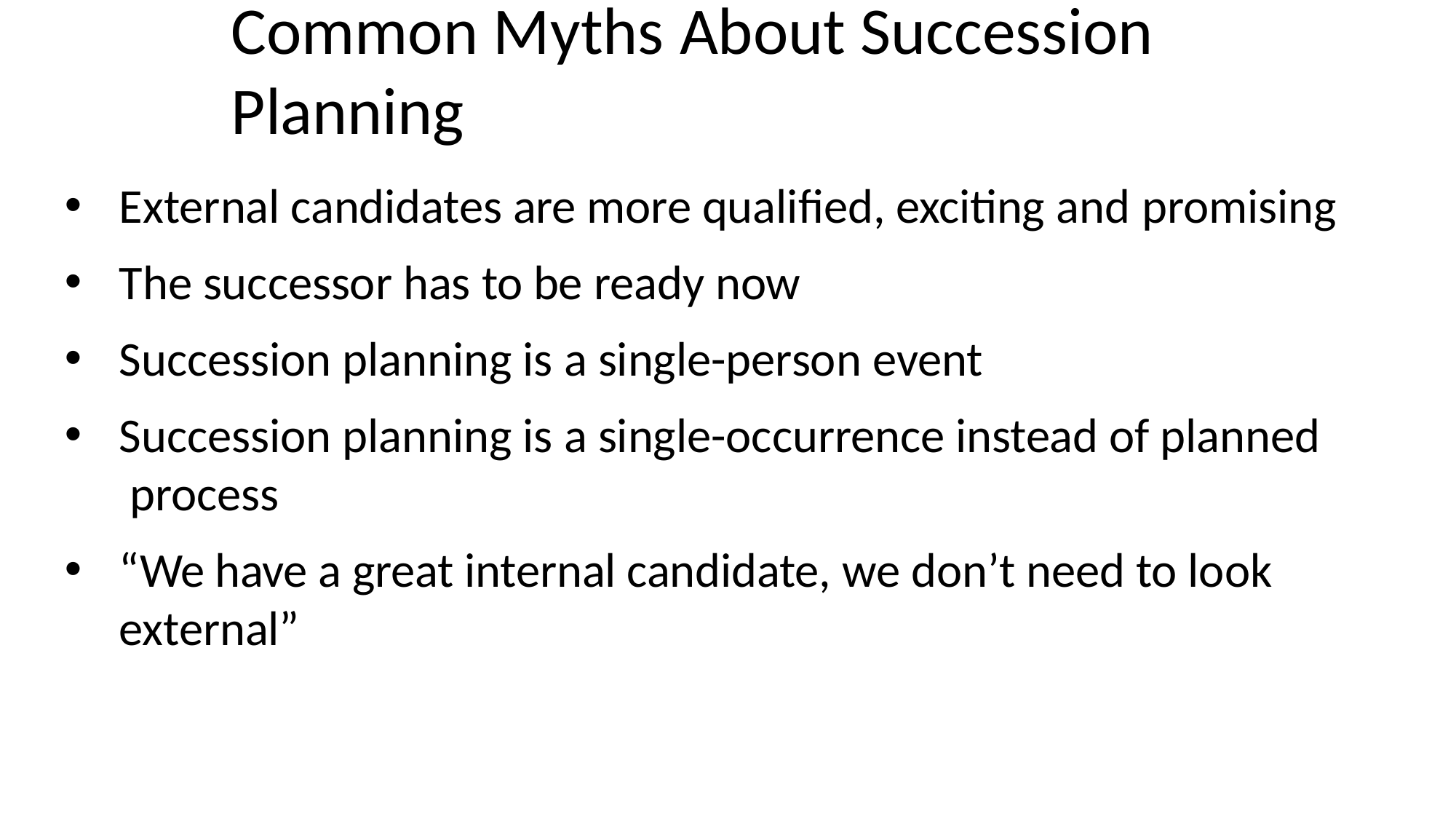

# Common Myths About Succession Planning
External candidates are more qualified, exciting and promising
The successor has to be ready now
Succession planning is a single-person event
Succession planning is a single-occurrence instead of planned  process
“We have a great internal candidate, we don’t need to look  external”